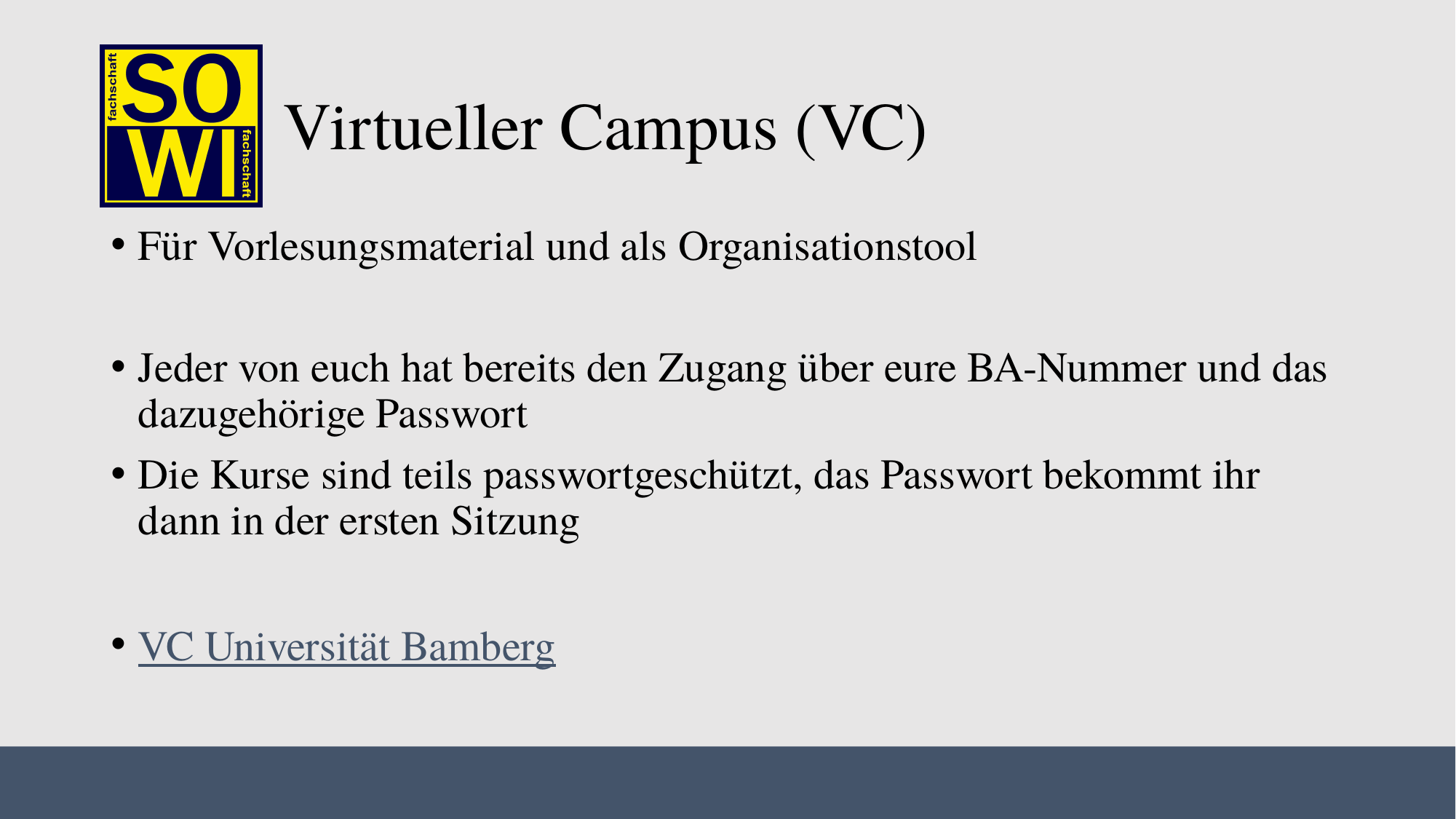

# Virtueller Campus (VC)
Für Vorlesungsmaterial und als Organisationstool

Jeder von euch hat bereits den Zugang über eure BA-Nummer und das dazugehörige Passwort
Die Kurse sind teils passwortgeschützt, das Passwort bekommt ihr dann in der ersten Sitzung

VC Universität Bamberg